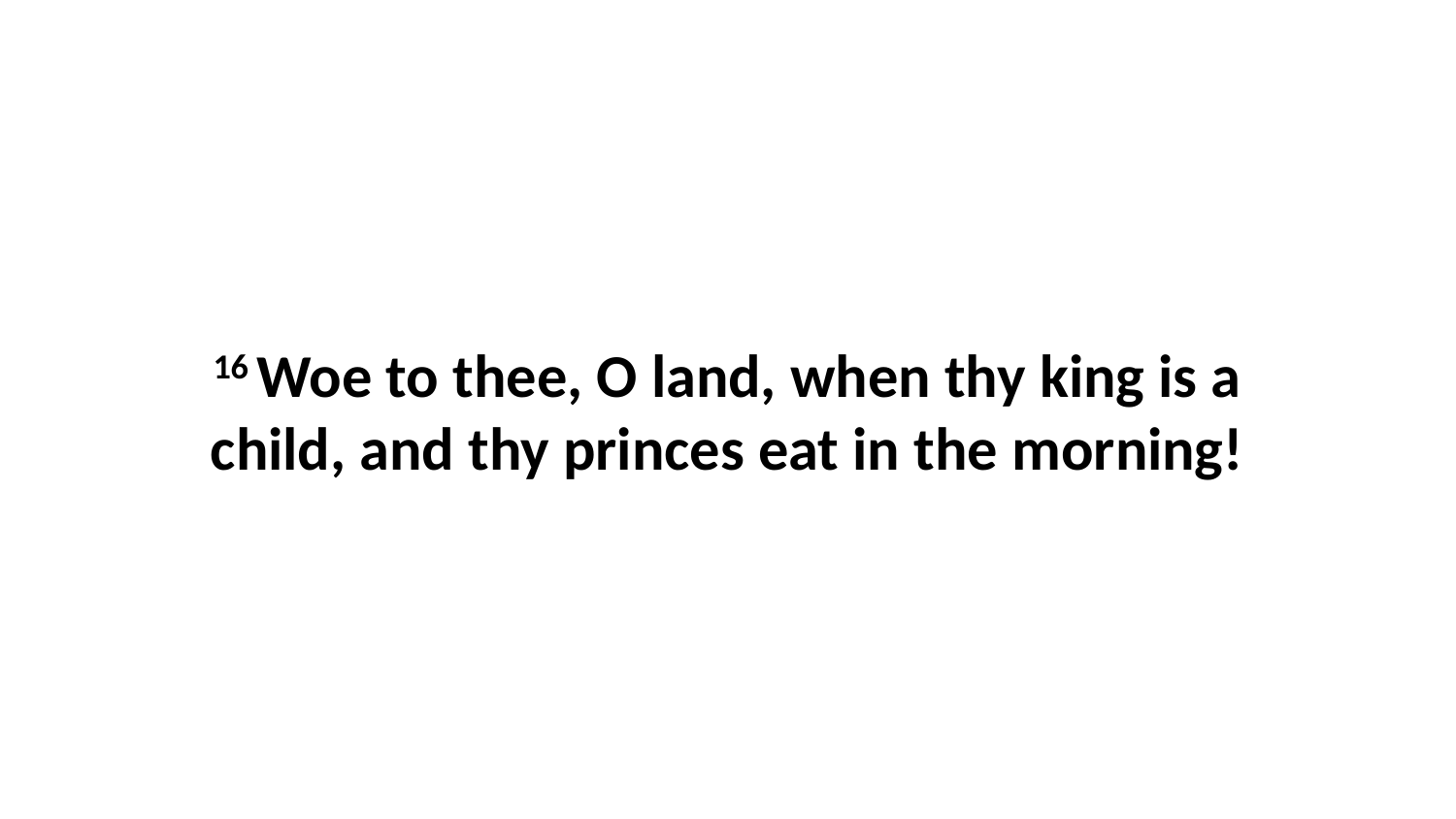

16 Woe to thee, O land, when thy king is a child, and thy princes eat in the morning!